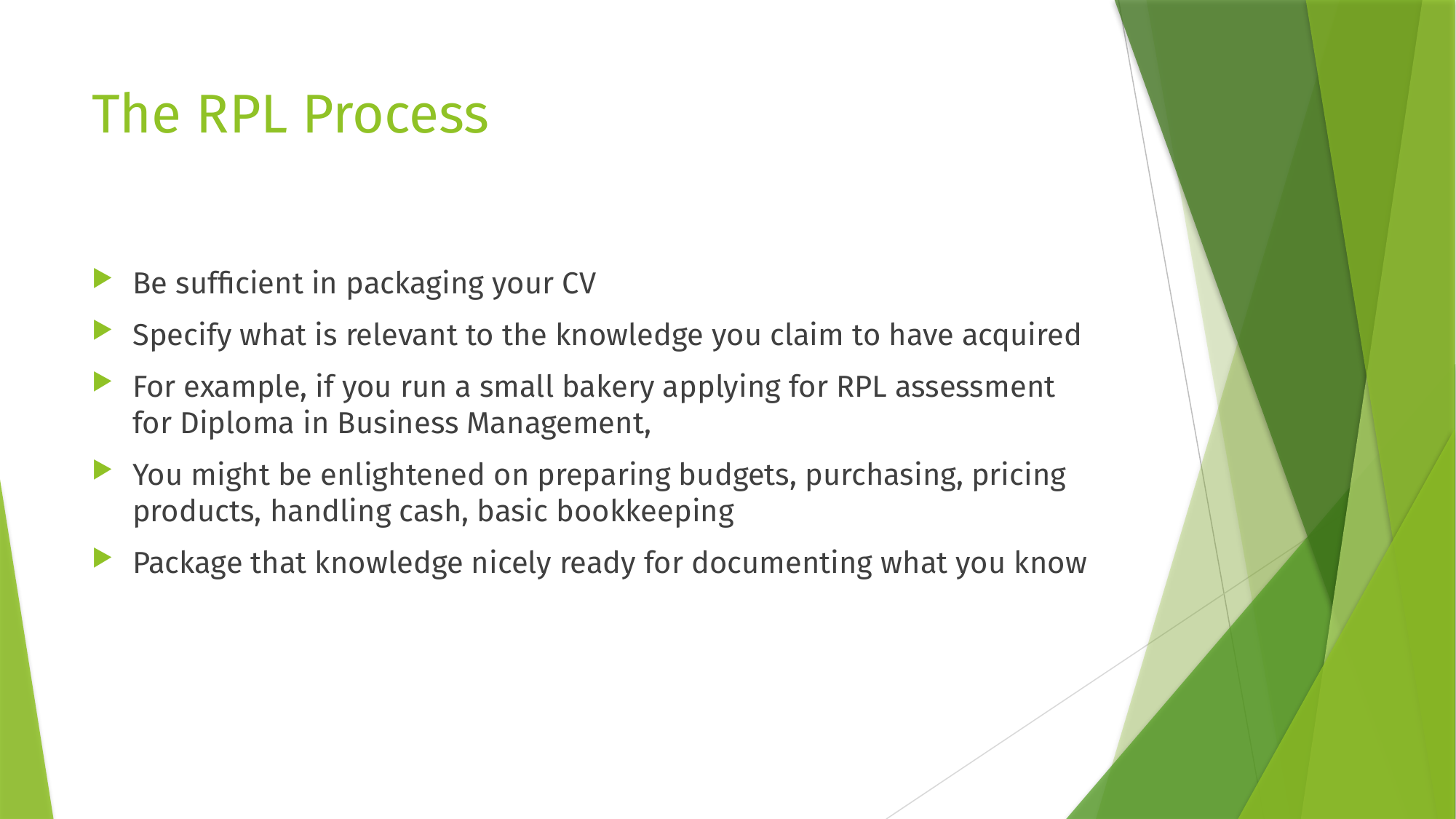

# The RPL Process
Be sufficient in packaging your CV
Specify what is relevant to the knowledge you claim to have acquired
For example, if you run a small bakery applying for RPL assessment for Diploma in Business Management,
You might be enlightened on preparing budgets, purchasing, pricing products, handling cash, basic bookkeeping
Package that knowledge nicely ready for documenting what you know